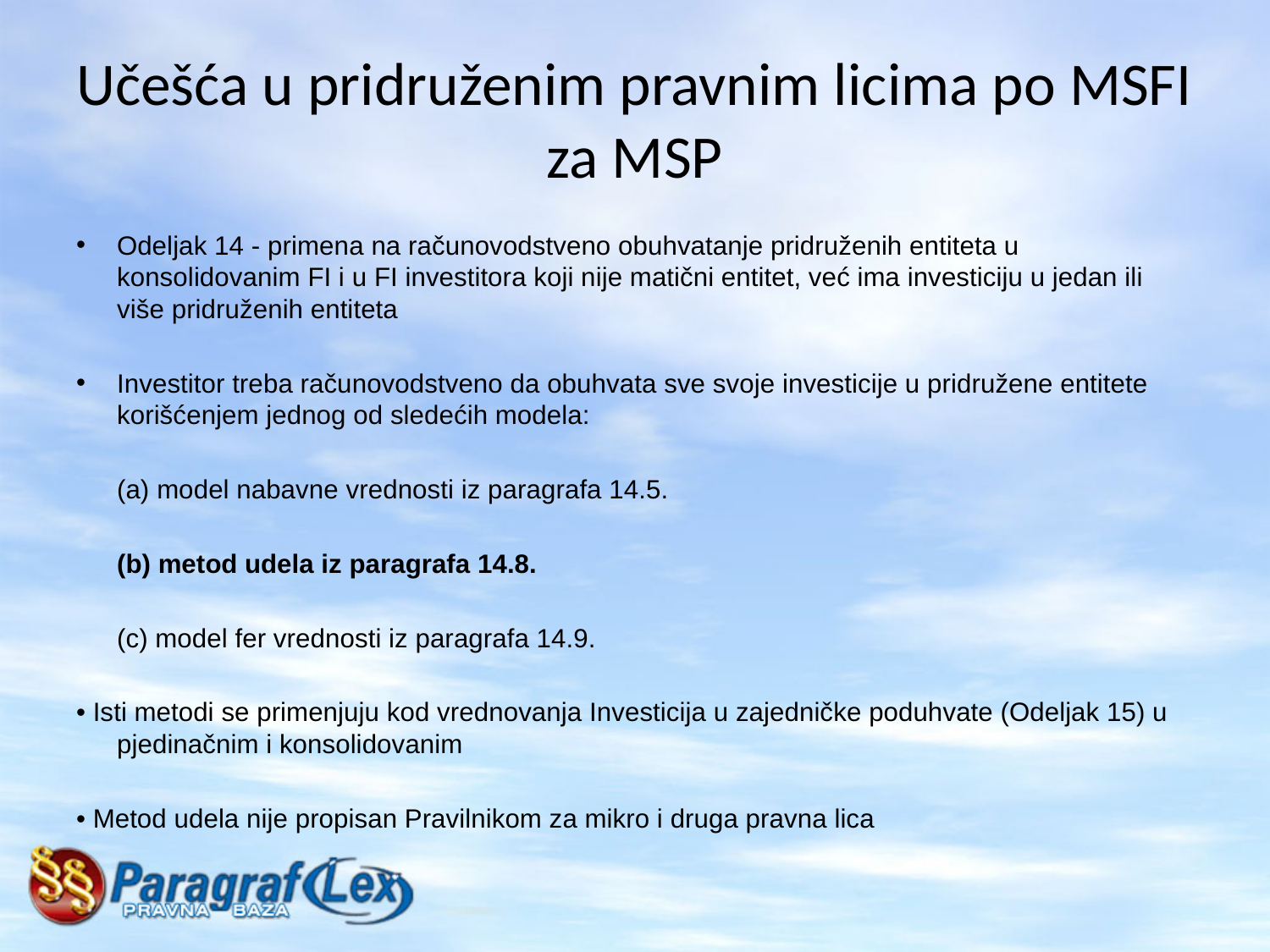

# Učešća u pridruženim pravnim licima po MSFI za MSP
Odeljak 14 - primena na računovodstveno obuhvatanje pridruženih entiteta u konsolidovanim FI i u FI investitora koji nije matični entitet, već ima investiciju u jedan ili više pridruženih entiteta

Investitor treba računovodstveno da obuhvata sve svoje investicije u pridružene entitete korišćenjem jednog od sledećih modela:

	(a) model nabavne vrednosti iz paragrafa 14.5.

	(b) metod udela iz paragrafa 14.8.

	(c) model fer vrednosti iz paragrafa 14.9.

• Isti metodi se primenjuju kod vrednovanja Investicija u zajedničke poduhvate (Odeljak 15) u pjedinačnim i konsolidovanim

• Metod udela nije propisan Pravilnikom za mikro i druga pravna lica